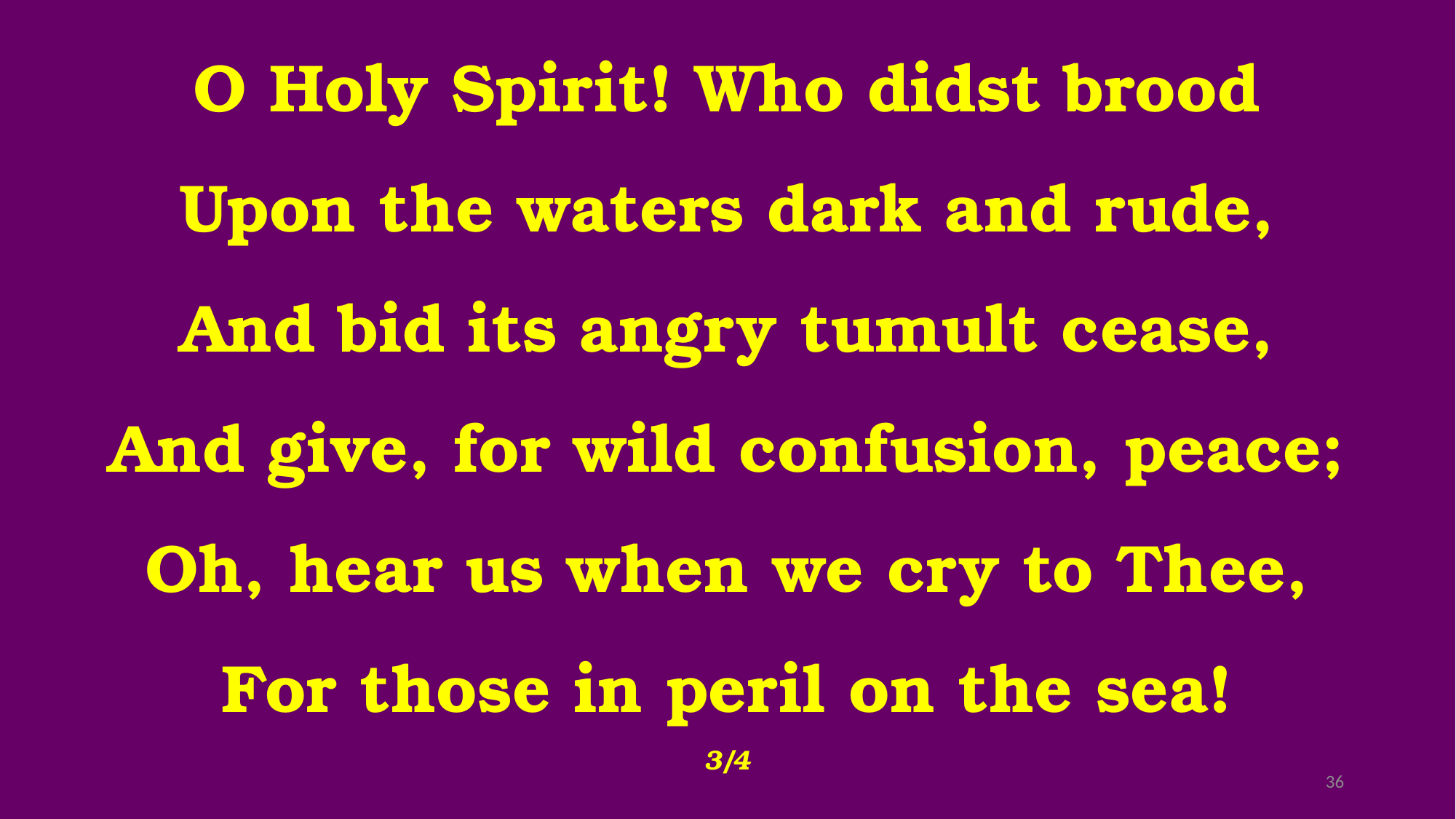

O Holy Spirit! Who didst brood
Upon the waters dark and rude,
And bid its angry tumult cease,
And give, for wild confusion, peace;
Oh, hear us when we cry to Thee,
For those in peril on the sea!
3/4
36